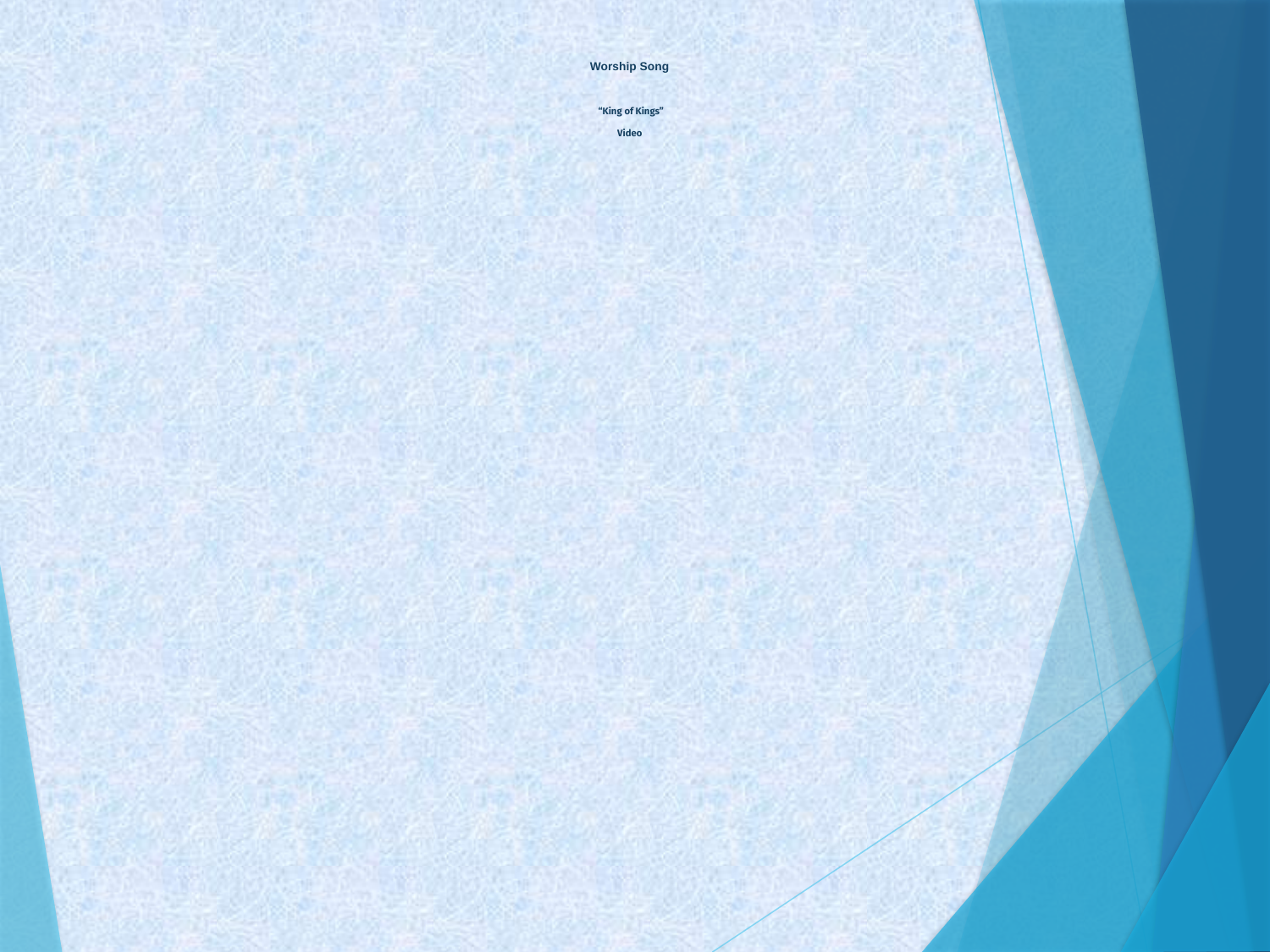

# Worship Song “King of Kings” Video